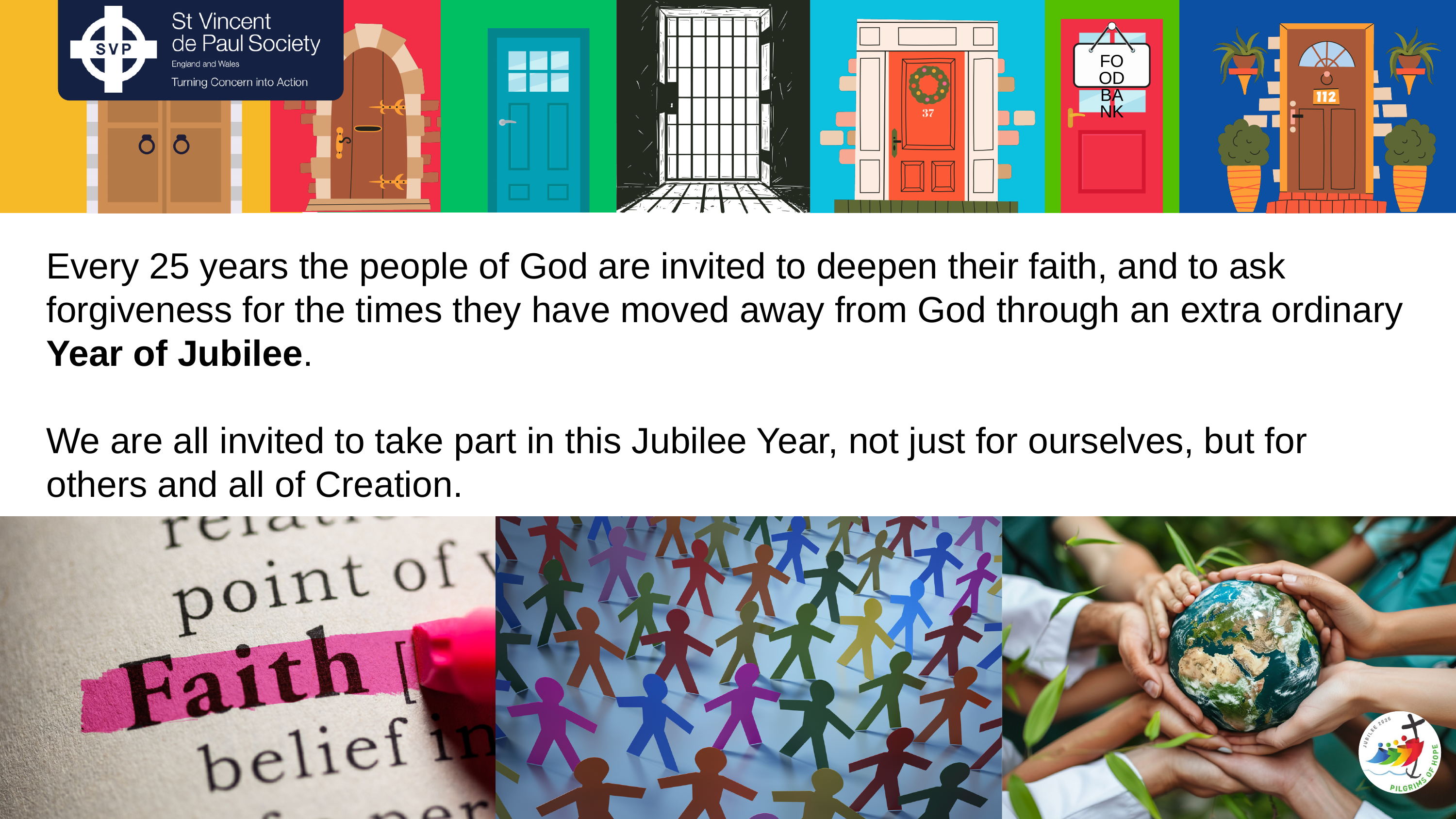

FOOD
BANK
Every 25 years the people of God are invited to deepen their faith, and to ask forgiveness for the times they have moved away from God through an extra ordinary Year of Jubilee.

We are all invited to take part in this Jubilee Year, not just for ourselves, but for others and all of Creation.